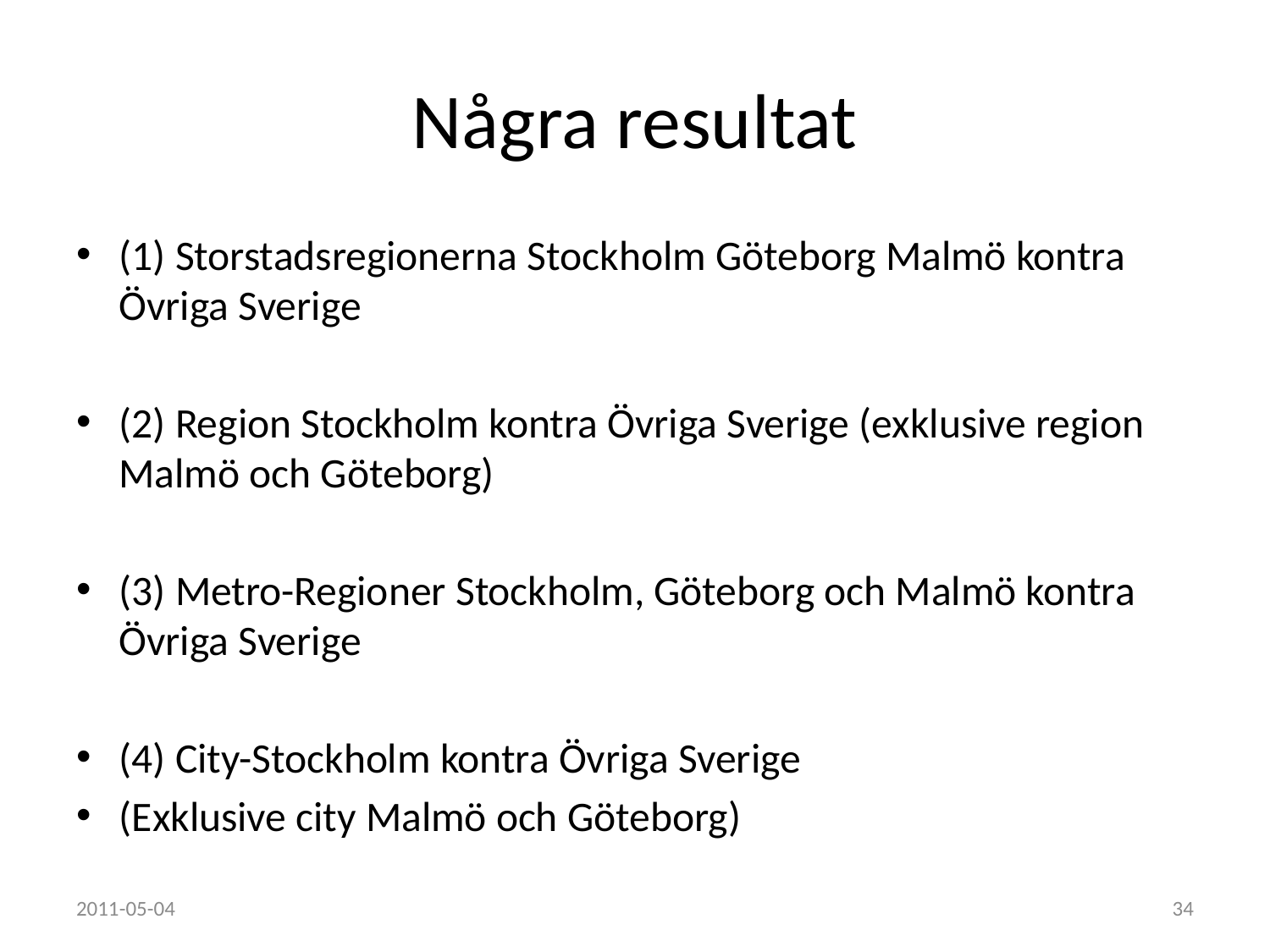

# Några resultat
(1) Storstadsregionerna Stockholm Göteborg Malmö kontra Övriga Sverige

(2) Region Stockholm kontra Övriga Sverige (exklusive region Malmö och Göteborg)

(3) Metro-Regioner Stockholm, Göteborg och Malmö kontra Övriga Sverige

(4) City-Stockholm kontra Övriga Sverige
(Exklusive city Malmö och Göteborg)

2011-05-04
34